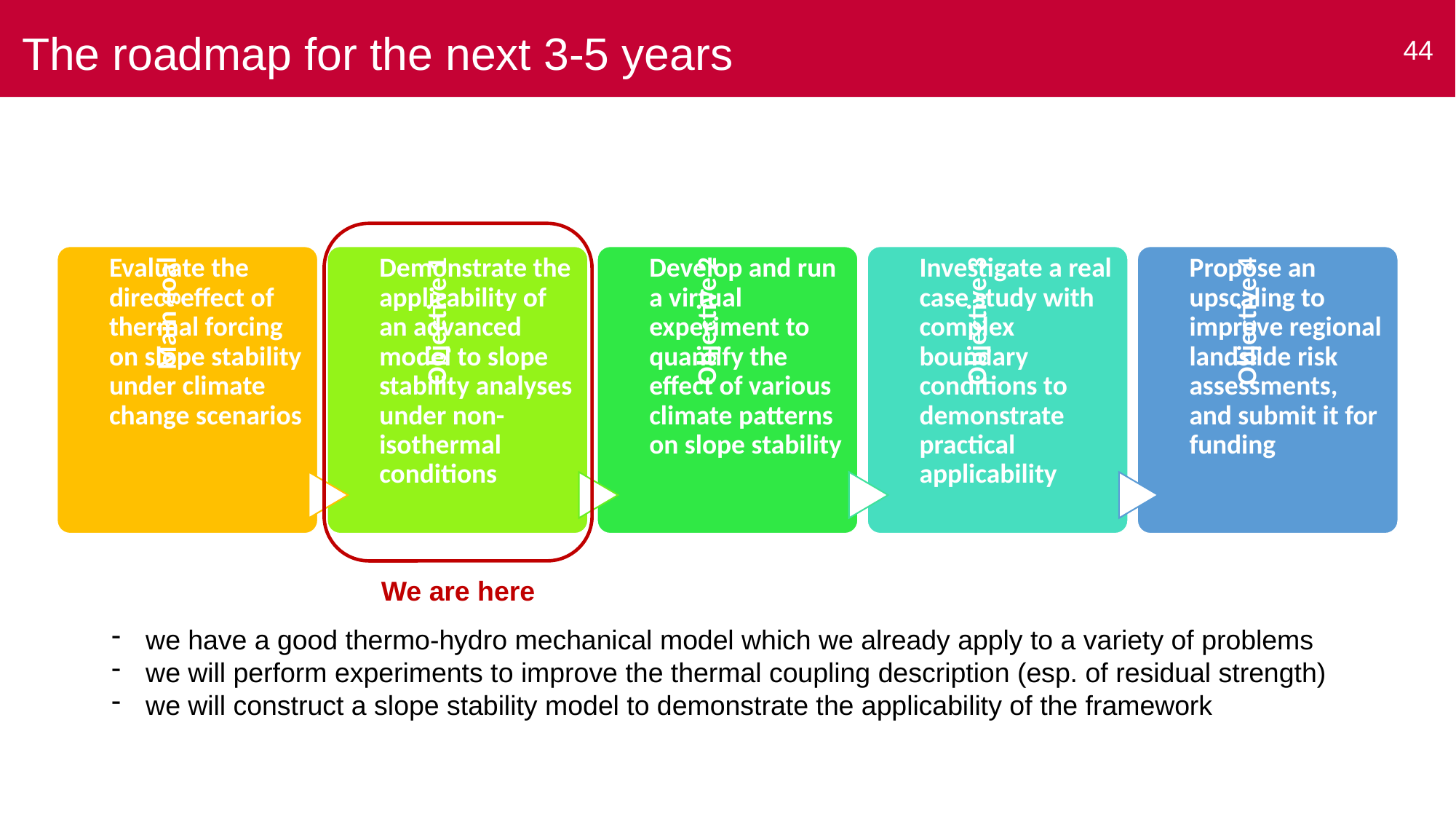

The roadmap for the next 3-5 years
44
Main goal
Evaluate the direct effect of thermal forcing on slope stability under climate change scenarios
Objective 1
Demonstrate the applicability of an advanced model to slope stability analyses under non-isothermal conditions
Objective 2
Develop and run a virtual experiment to quantify the effect of various climate patterns on slope stability
Objective 3
Investigate a real case study with complex boundary conditions to demonstrate practical applicability
Objective 4
Propose an upscaling to improve regional landslide risk assessments, and submit it for funding

We are here
we have a good thermo-hydro mechanical model which we already apply to a variety of problems
we will perform experiments to improve the thermal coupling description (esp. of residual strength)
we will construct a slope stability model to demonstrate the applicability of the framework